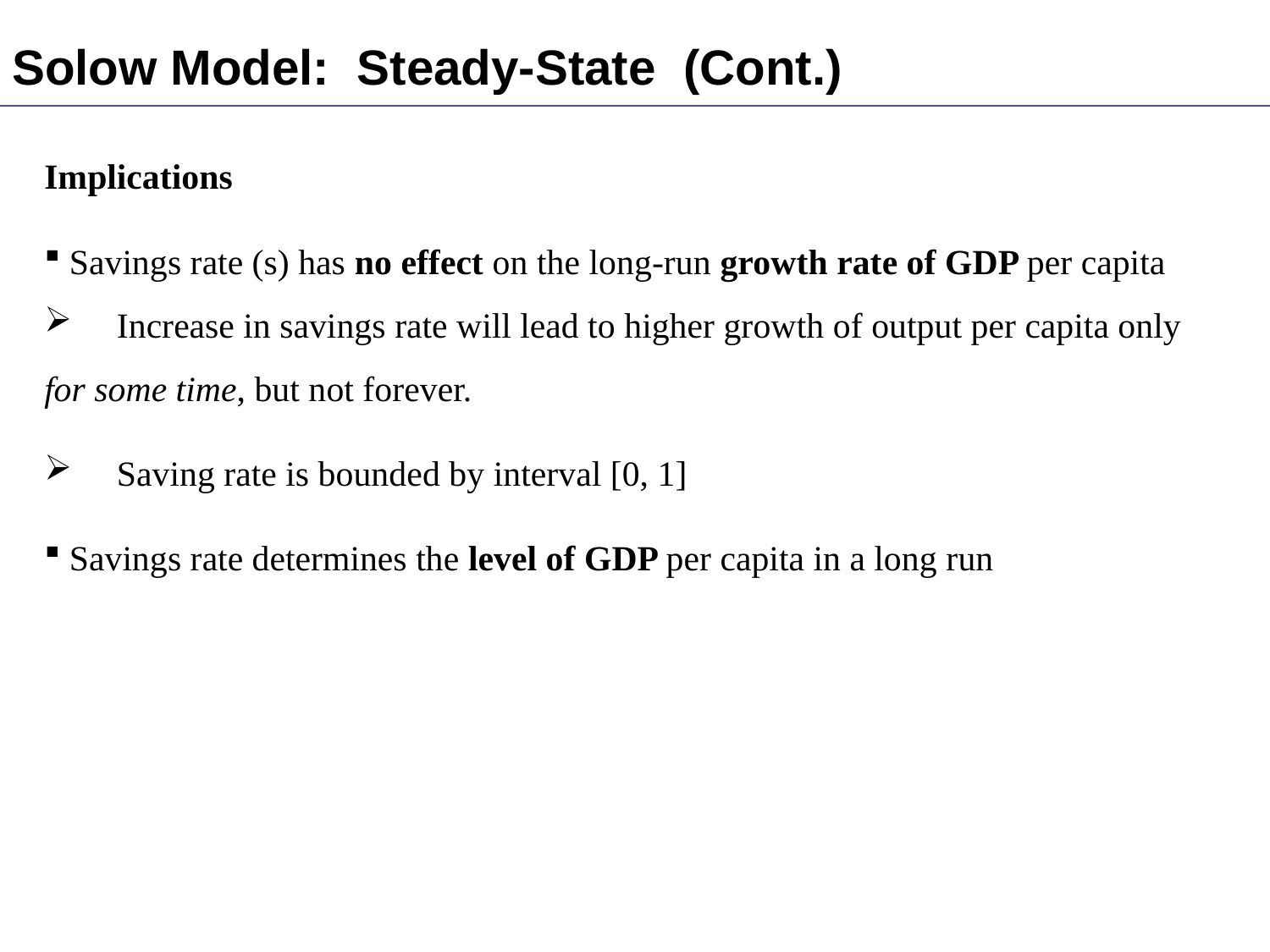

Solow Model:  Steady-State  (Cont.)
Implications
 Savings rate (s) has no effect on the long-run growth rate of GDP per capita
     Increase in savings rate will lead to higher growth of output per capita only  for some time, but not forever.
     Saving rate is bounded by interval [0, 1]
 Savings rate determines the level of GDP per capita in a long run